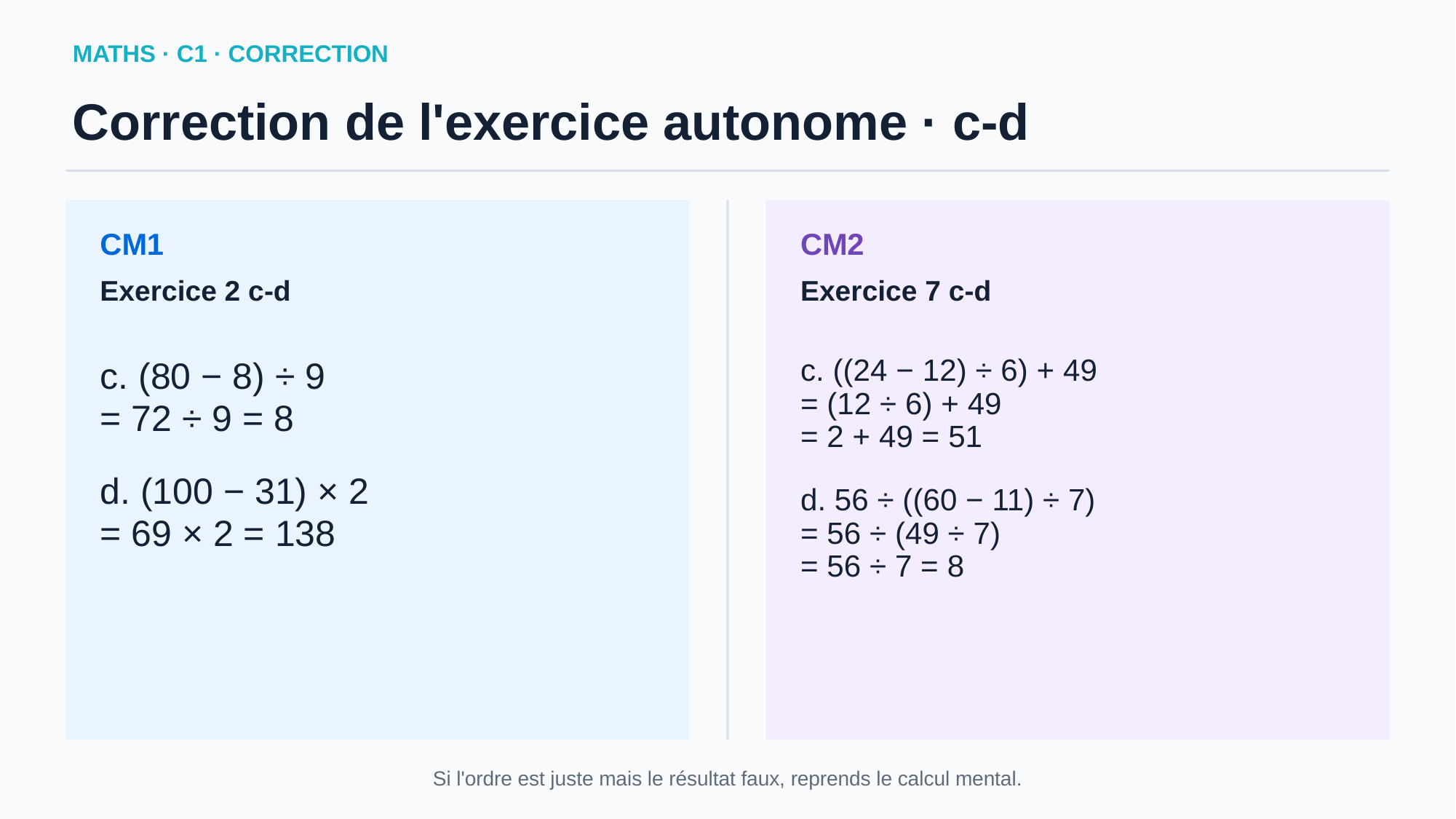

MATHS · C1 · CORRECTION
Correction de l'exercice autonome · c-d

CM1
CM2
Exercice 2 c-d
Exercice 7 c-d
c. (80 − 8) ÷ 9
= 72 ÷ 9 = 8

d. (100 − 31) × 2
= 69 × 2 = 138
c. ((24 − 12) ÷ 6) + 49
= (12 ÷ 6) + 49
= 2 + 49 = 51

d. 56 ÷ ((60 − 11) ÷ 7)
= 56 ÷ (49 ÷ 7)
= 56 ÷ 7 = 8
Si l'ordre est juste mais le résultat faux, reprends le calcul mental.